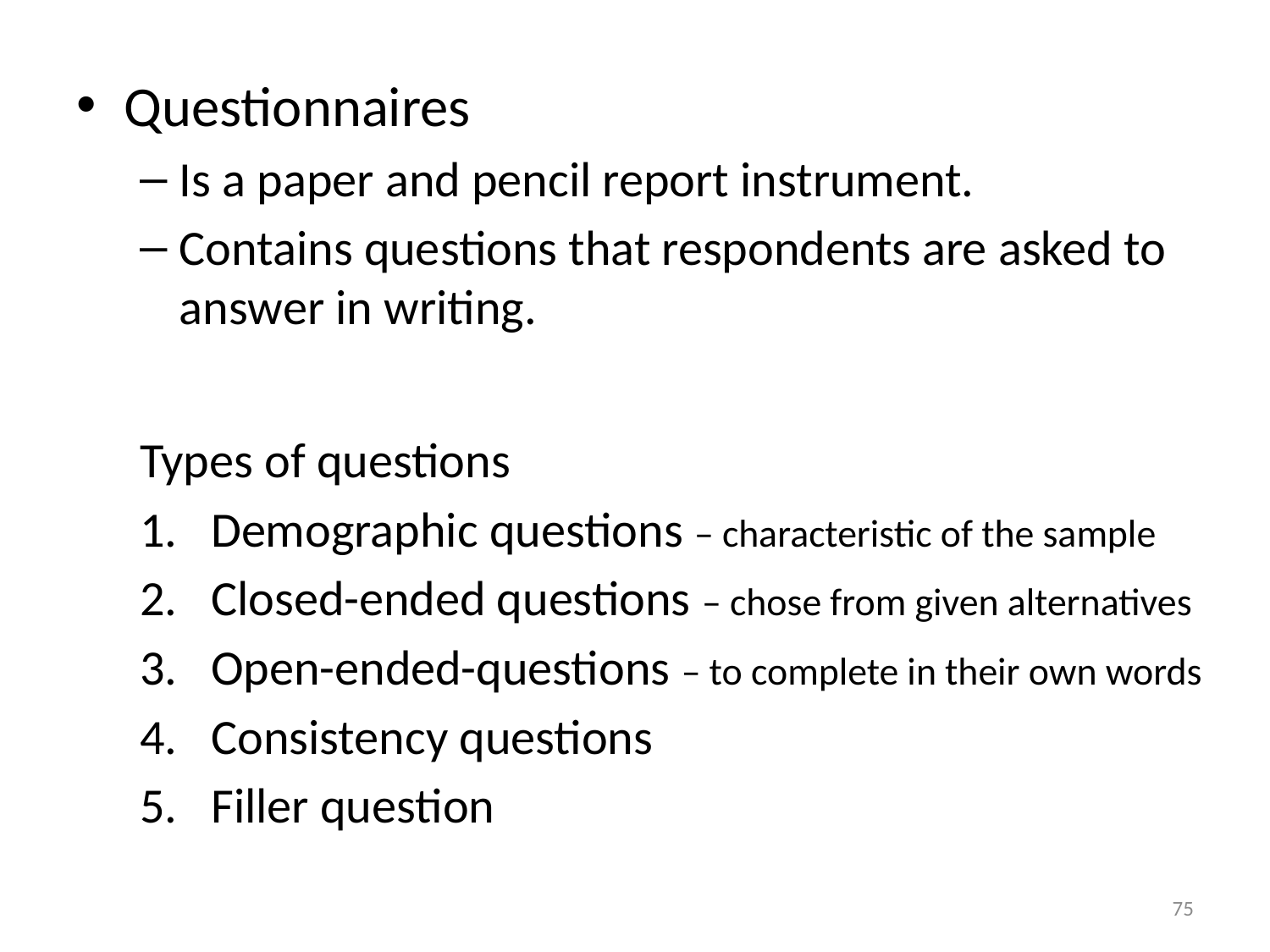

Questionnaires
Is a paper and pencil report instrument.
Contains questions that respondents are asked to answer in writing.

Types of questions
Demographic questions – characteristic of the sample
Closed-ended questions – chose from given alternatives
Open-ended-questions – to complete in their own words
Consistency questions
Filler question

75